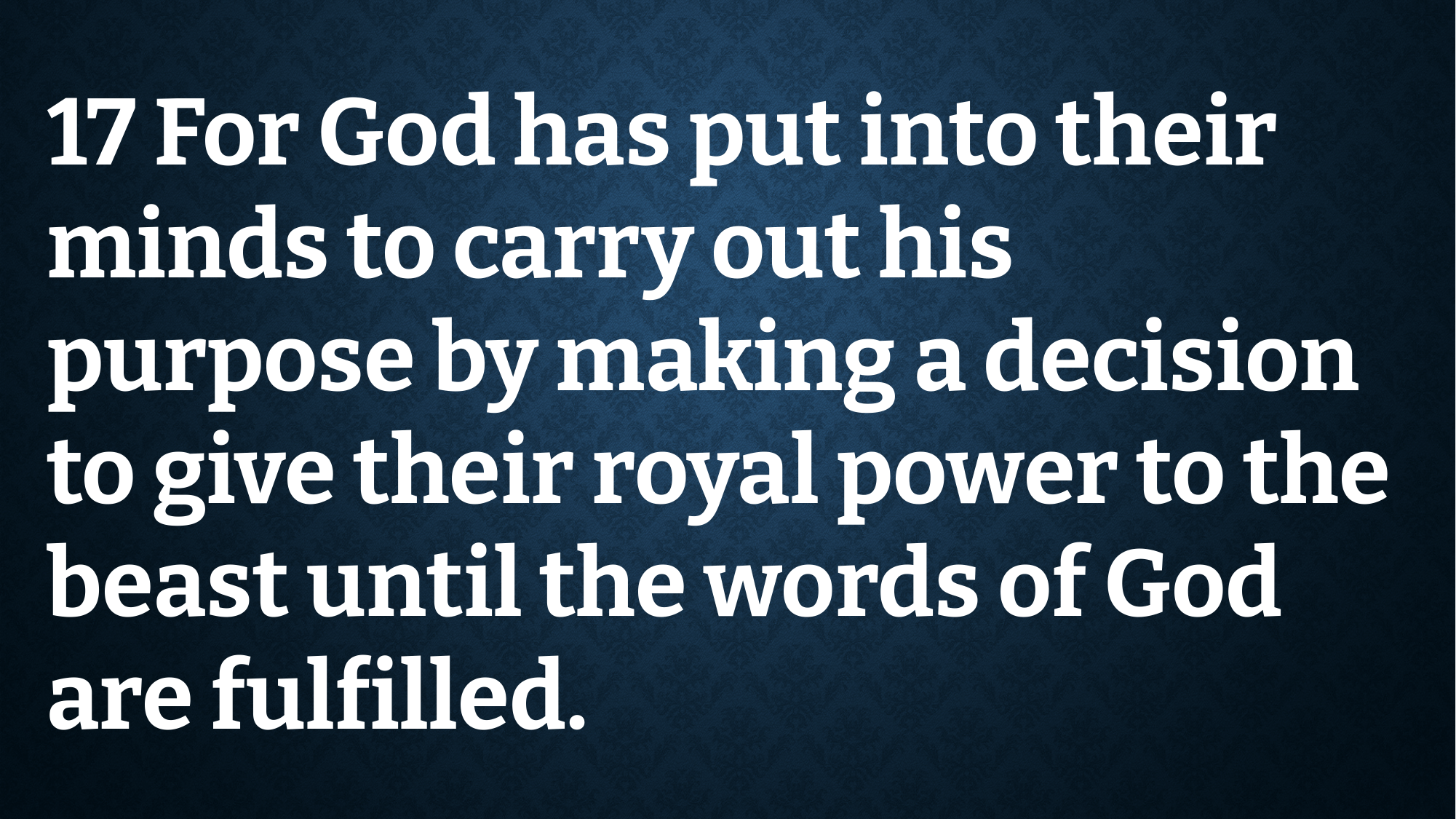

17 For God has put into their minds to carry out his purpose by making a decision to give their royal power to the beast until the words of God are fulfilled.